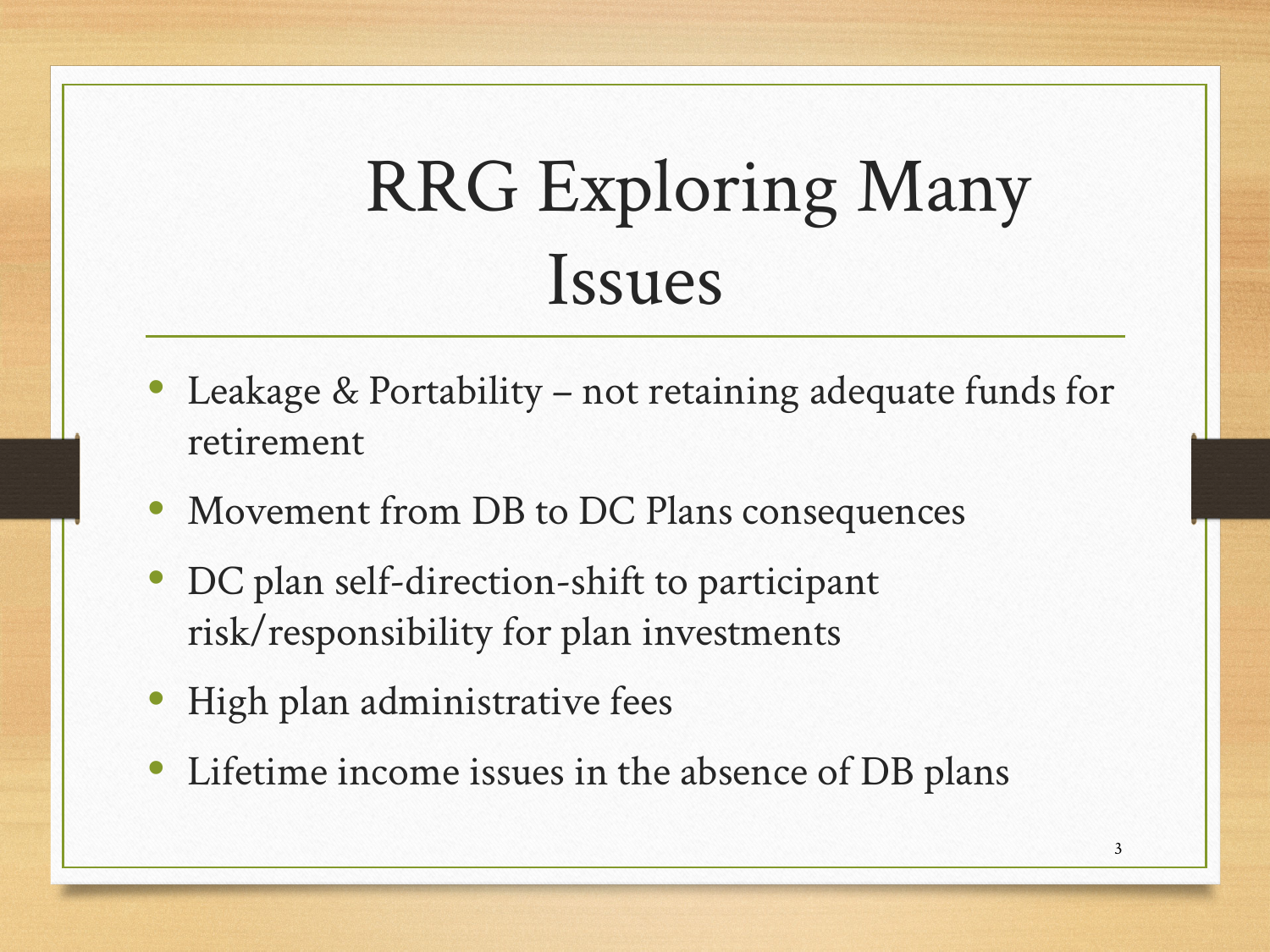

# RRG Exploring Many Issues
Leakage & Portability – not retaining adequate funds for retirement
Movement from DB to DC Plans consequences
DC plan self-direction-shift to participant risk/responsibility for plan investments
High plan administrative fees
Lifetime income issues in the absence of DB plans

3